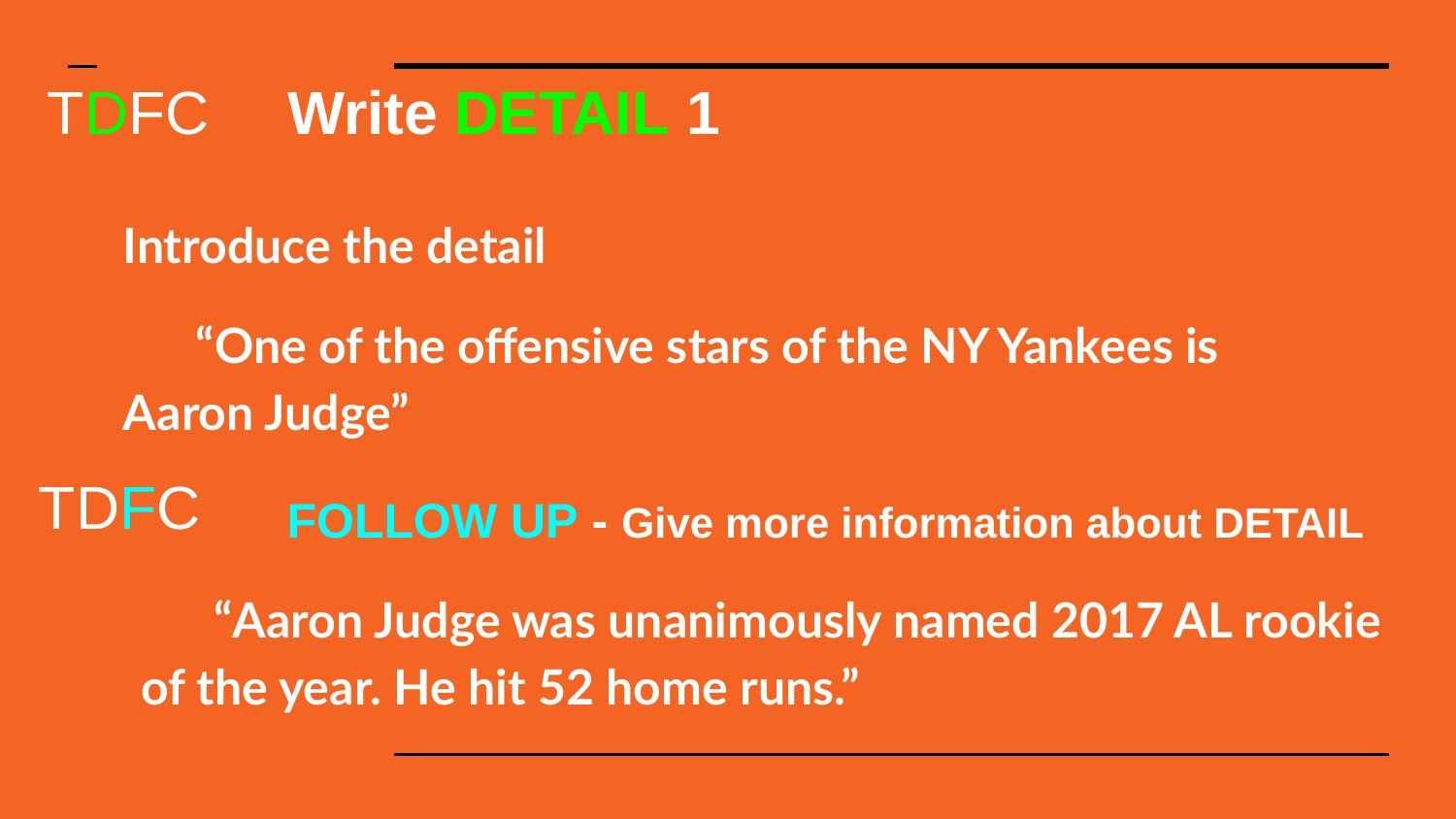

TDFC
# Write DETAIL 1
Introduce the detail
“One of the offensive stars of the NY Yankees is Aaron Judge”

TDFC
FOLLOW UP - Give more information about DETAIL
“Aaron Judge was unanimously named 2017 AL rookie of the year. He hit 52 home runs.”